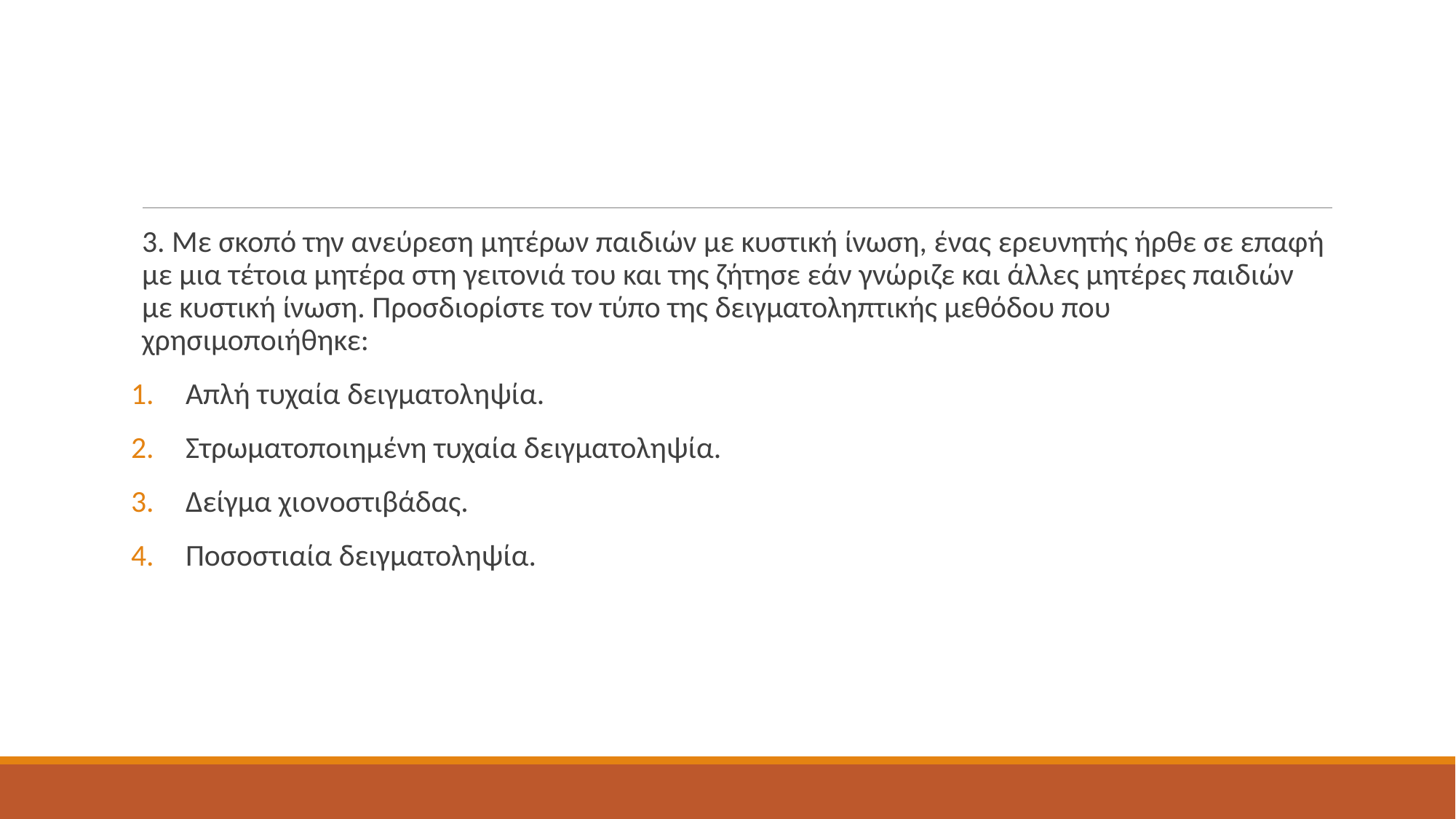

#
3. Με σκοπό την ανεύρεση μητέρων παιδιών με κυστική ίνωση, ένας ερευνητής ήρθε σε επαφή με μια τέτοια μητέρα στη γειτονιά του και της ζήτησε εάν γνώριζε και άλλες μητέρες παιδιών με κυστική ίνωση. Προσδιορίστε τον τύπο της δειγματοληπτικής μεθόδου που χρησιμοποιήθηκε:
Απλή τυχαία δειγματοληψία.
Στρωματοποιημένη τυχαία δειγματοληψία.
Δείγμα χιονοστιβάδας.
Ποσοστιαία δειγματοληψία.